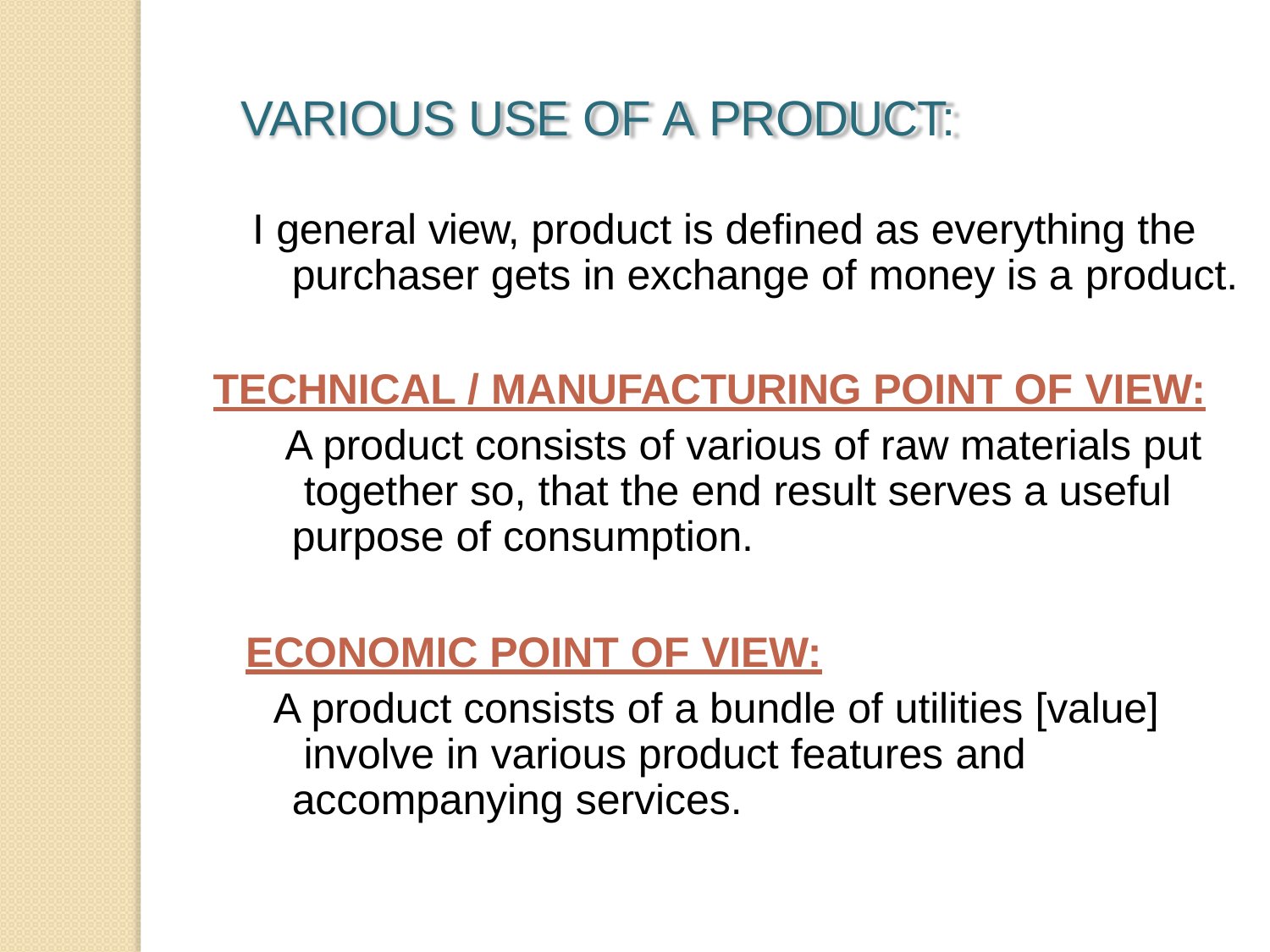

# VARIOUS USE OF A PRODUCT:
I general view, product is defined as everything the  purchaser gets in exchange of money is a product.

TECHNICAL / MANUFACTURING POINT OF VIEW:
A product consists of various of raw materials put  together so, that the end result serves a useful  purpose of consumption.

ECONOMIC POINT OF VIEW:
A product consists of a bundle of utilities [value]  involve in various product features and  accompanying services.